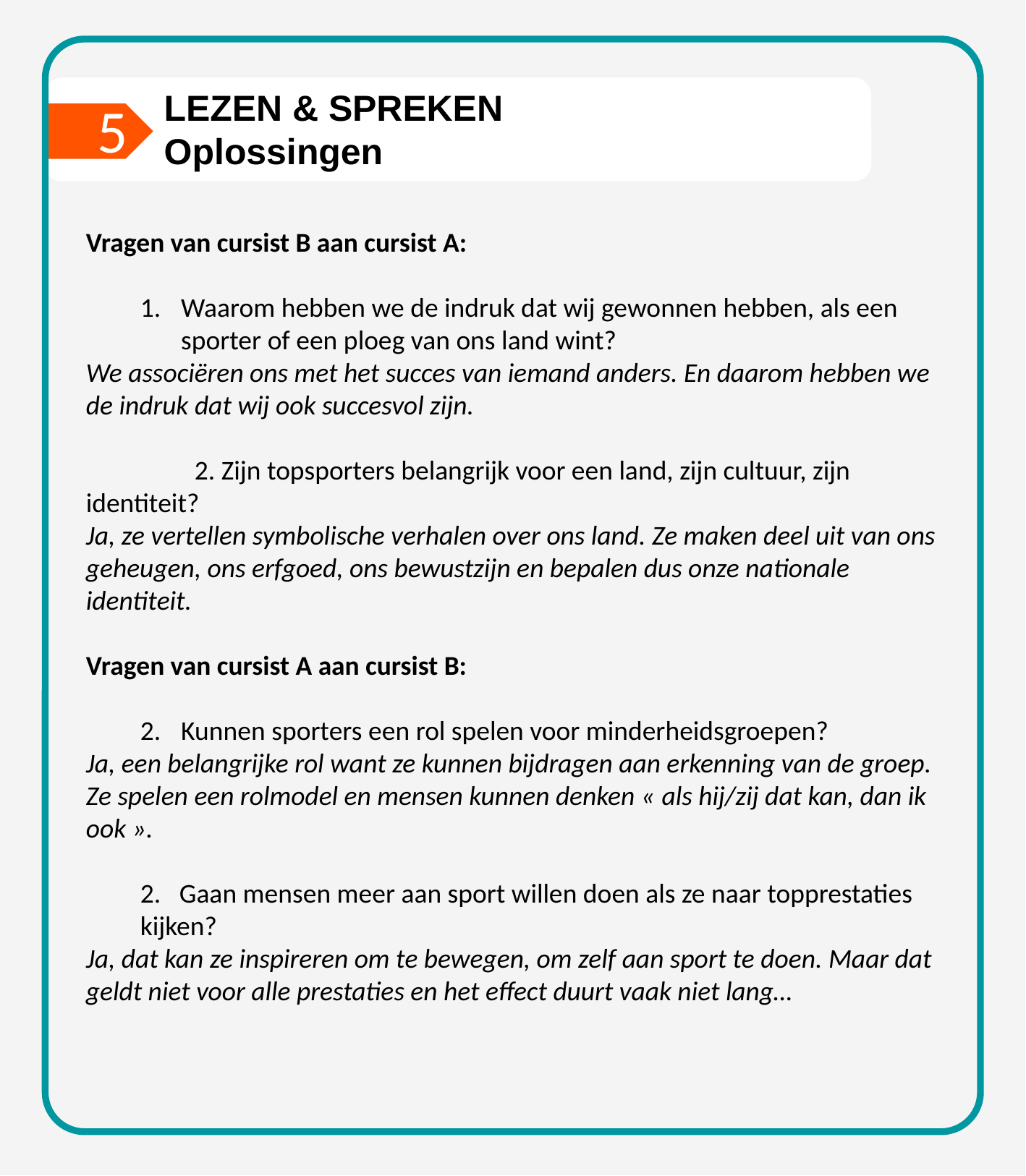

LEZEN & SPREKEN
Oplossingen
5

Vragen van cursist B aan cursist A:

Waarom hebben we de indruk dat wij gewonnen hebben, als een sporter of een ploeg van ons land wint?
We associëren ons met het succes van iemand anders. En daarom hebben we de indruk dat wij ook succesvol zijn.

	2. Zijn topsporters belangrijk voor een land, zijn cultuur, zijn identiteit?
Ja, ze vertellen symbolische verhalen over ons land. Ze maken deel uit van ons geheugen, ons erfgoed, ons bewustzijn en bepalen dus onze nationale identiteit.

Vragen van cursist A aan cursist B:

Kunnen sporters een rol spelen voor minderheidsgroepen?
Ja, een belangrijke rol want ze kunnen bijdragen aan erkenning van de groep. Ze spelen een rolmodel en mensen kunnen denken « als hij/zij dat kan, dan ik ook ».

2.   Gaan mensen meer aan sport willen doen als ze naar topprestaties kijken?
Ja, dat kan ze inspireren om te bewegen, om zelf aan sport te doen. Maar dat geldt niet voor alle prestaties en het effect duurt vaak niet lang…